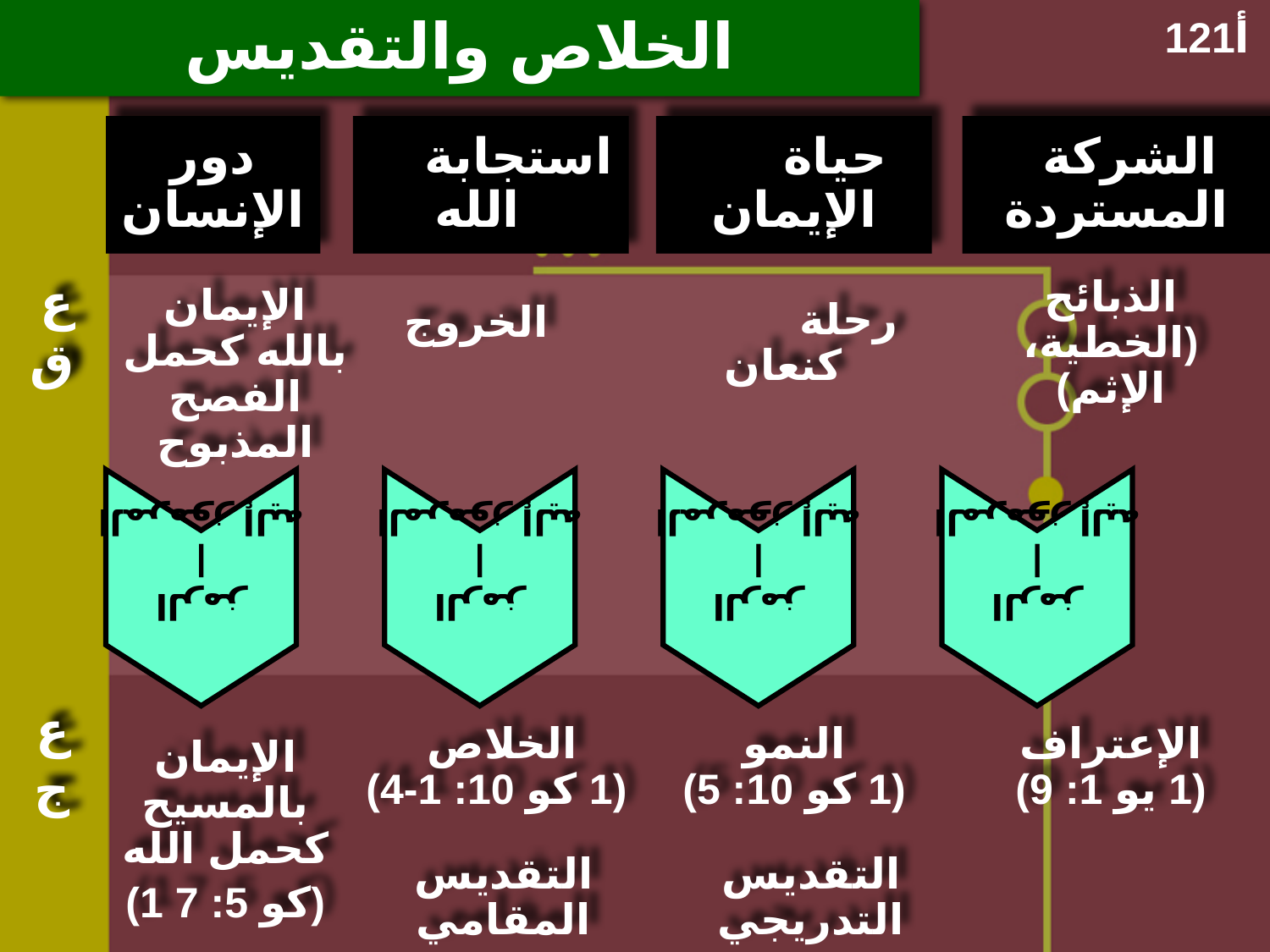

# الخلاص والتقديس
121أ
دور الإنسان
استجابة       الله
حياة       الإيمان
الشركة   المستردة
الإيمان بالله كحمل الفصح المذبوح
رحلة            كنعان
الذبائح
(الخطية، الإثم)
الخروج
ع ق

الرمز
|
المرموز إليه

الرمز
|
المرموز إليه

الرمز
|
المرموز إليه

الرمز
|
المرموز إليه
الإيمان بالمسيح كحمل الله
(1 كو 5: 7)
الخلاص
(1 كو 10: 1-4)
النمو
(1 كو 10: 5)
الإعتراف
(1 يو 1: 9)
ع ج
التقديس المقامي
التقديس التدريجي